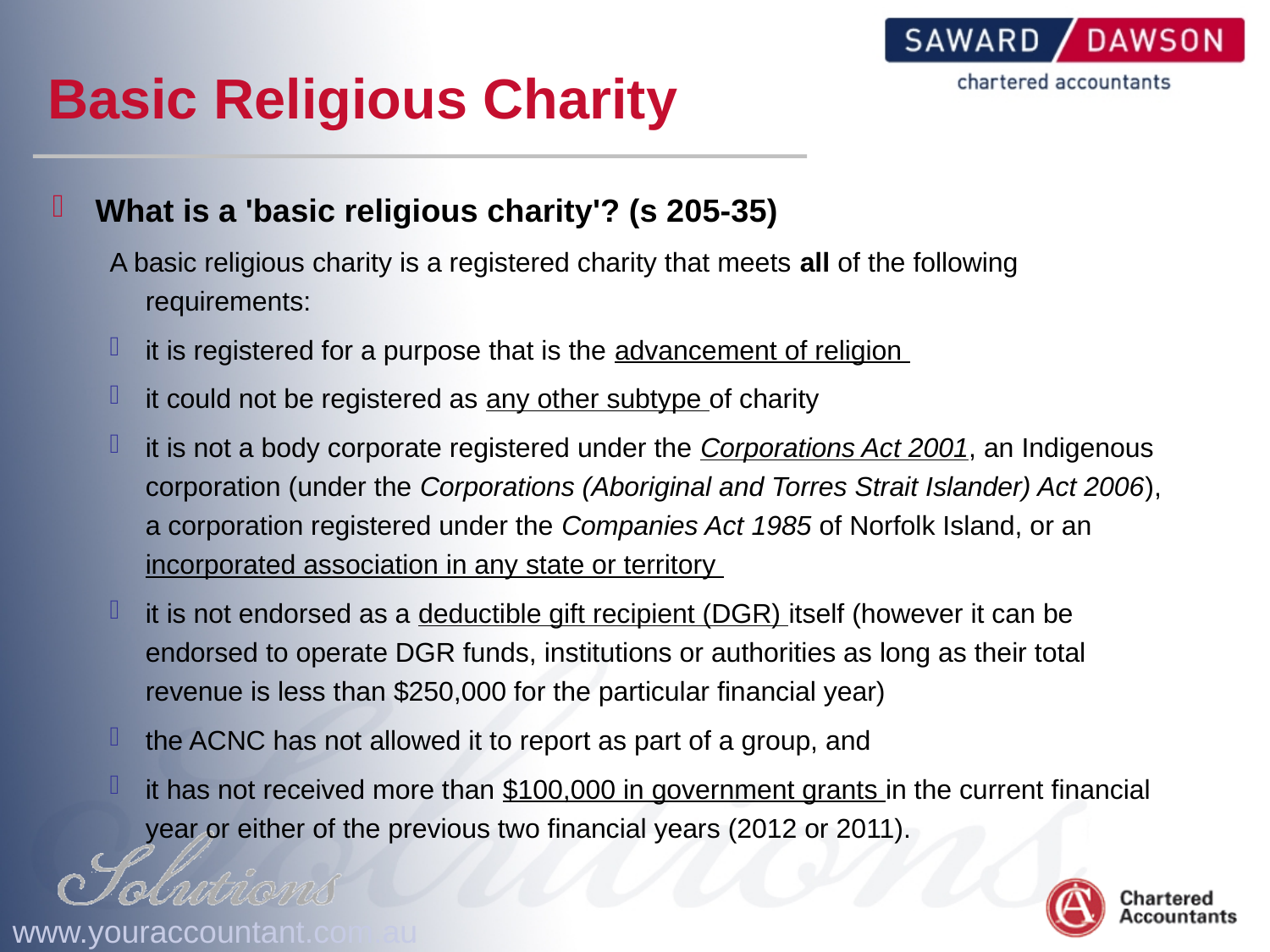

# Basic Religious Charity
What is a 'basic religious charity'? (s 205-35)
A basic religious charity is a registered charity that meets all of the following requirements:
it is registered for a purpose that is the advancement of religion
it could not be registered as any other subtype of charity
it is not a body corporate registered under the Corporations Act 2001, an Indigenous corporation (under the Corporations (Aboriginal and Torres Strait Islander) Act 2006), a corporation registered under the Companies Act 1985 of Norfolk Island, or an incorporated association in any state or territory
it is not endorsed as a deductible gift recipient (DGR) itself (however it can be endorsed to operate DGR funds, institutions or authorities as long as their total revenue is less than $250,000 for the particular financial year)
the ACNC has not allowed it to report as part of a group, and
it has not received more than $100,000 in government grants in the current financial year or either of the previous two financial years (2012 or 2011).